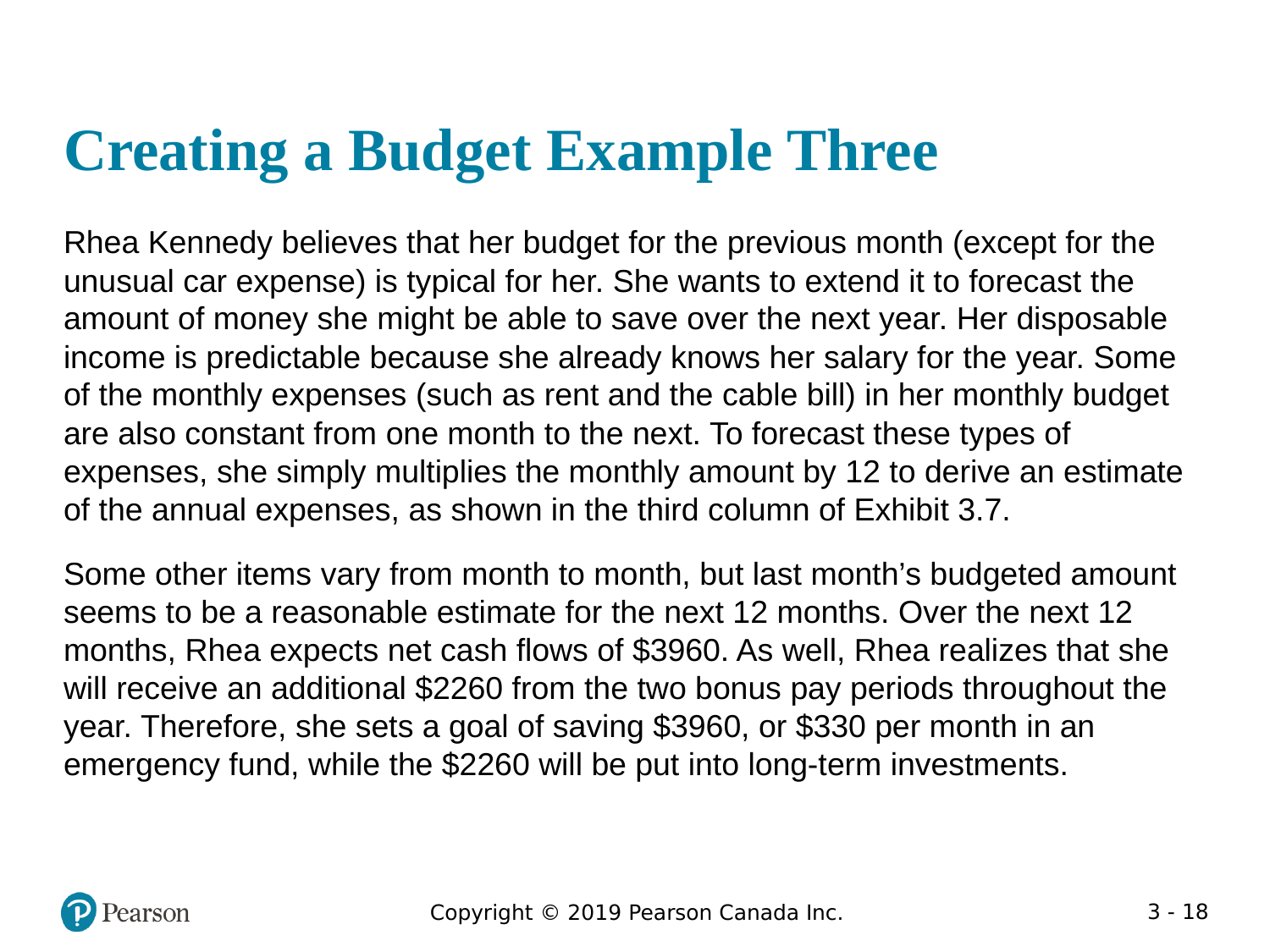

# Creating a Budget Example Three
Rhea Kennedy believes that her budget for the previous month (except for the unusual car expense) is typical for her. She wants to extend it to forecast the amount of money she might be able to save over the next year. Her disposable income is predictable because she already knows her salary for the year. Some of the monthly expenses (such as rent and the cable bill) in her monthly budget are also constant from one month to the next. To forecast these types of expenses, she simply multiplies the monthly amount by 12 to derive an estimate of the annual expenses, as shown in the third column of Exhibit 3.7.
Some other items vary from month to month, but last month’s budgeted amount seems to be a reasonable estimate for the next 12 months. Over the next 12 months, Rhea expects net cash flows of $3960. As well, Rhea realizes that she will receive an additional $2260 from the two bonus pay periods throughout the year. Therefore, she sets a goal of saving $3960, or $330 per month in an emergency fund, while the $2260 will be put into long-term investments.